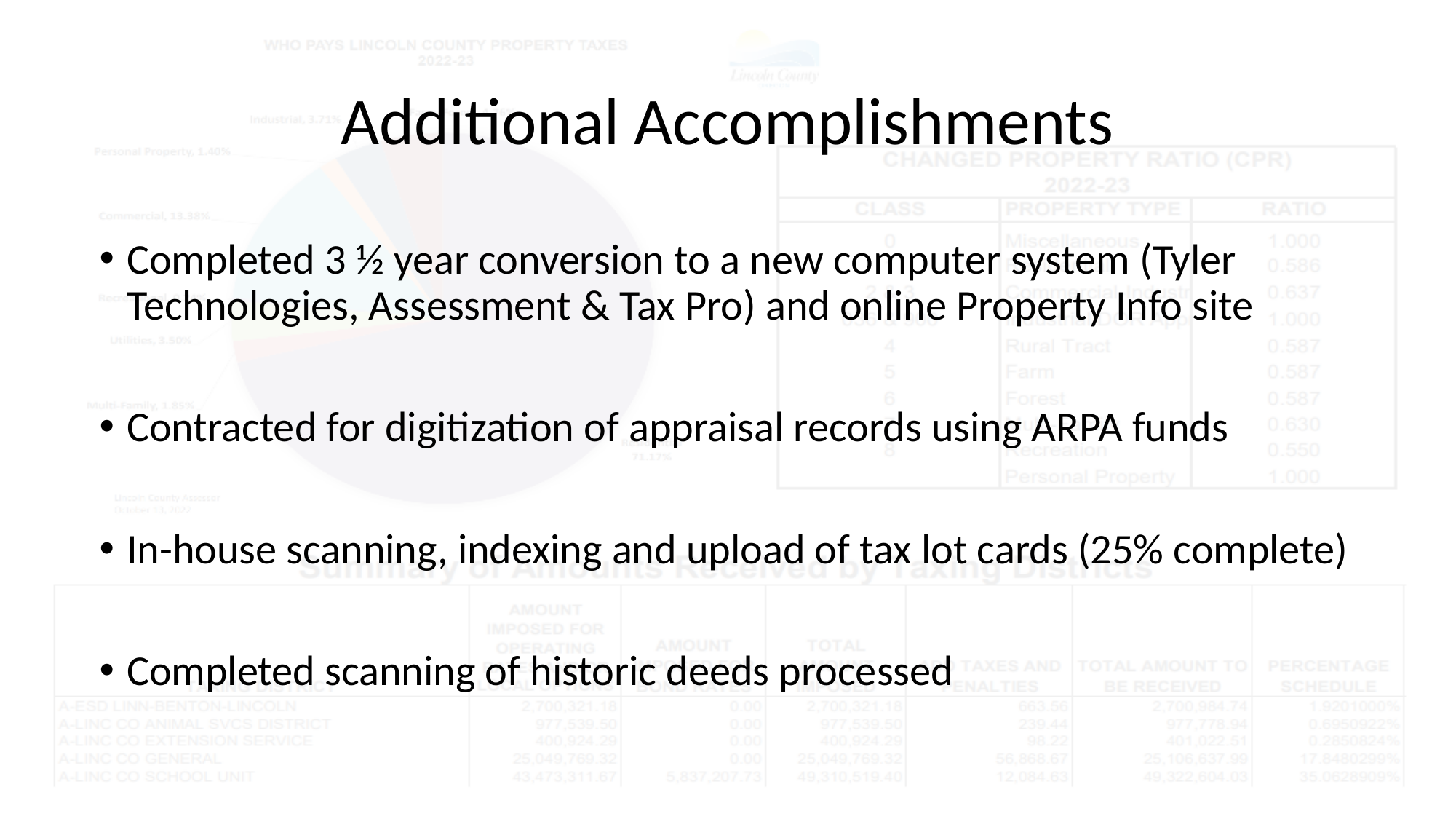

# Additional Accomplishments
Completed 3 ½ year conversion to a new computer system (Tyler Technologies, Assessment & Tax Pro) and online Property Info site

Contracted for digitization of appraisal records using ARPA funds

In-house scanning, indexing and upload of tax lot cards (25% complete)

Completed scanning of historic deeds processed